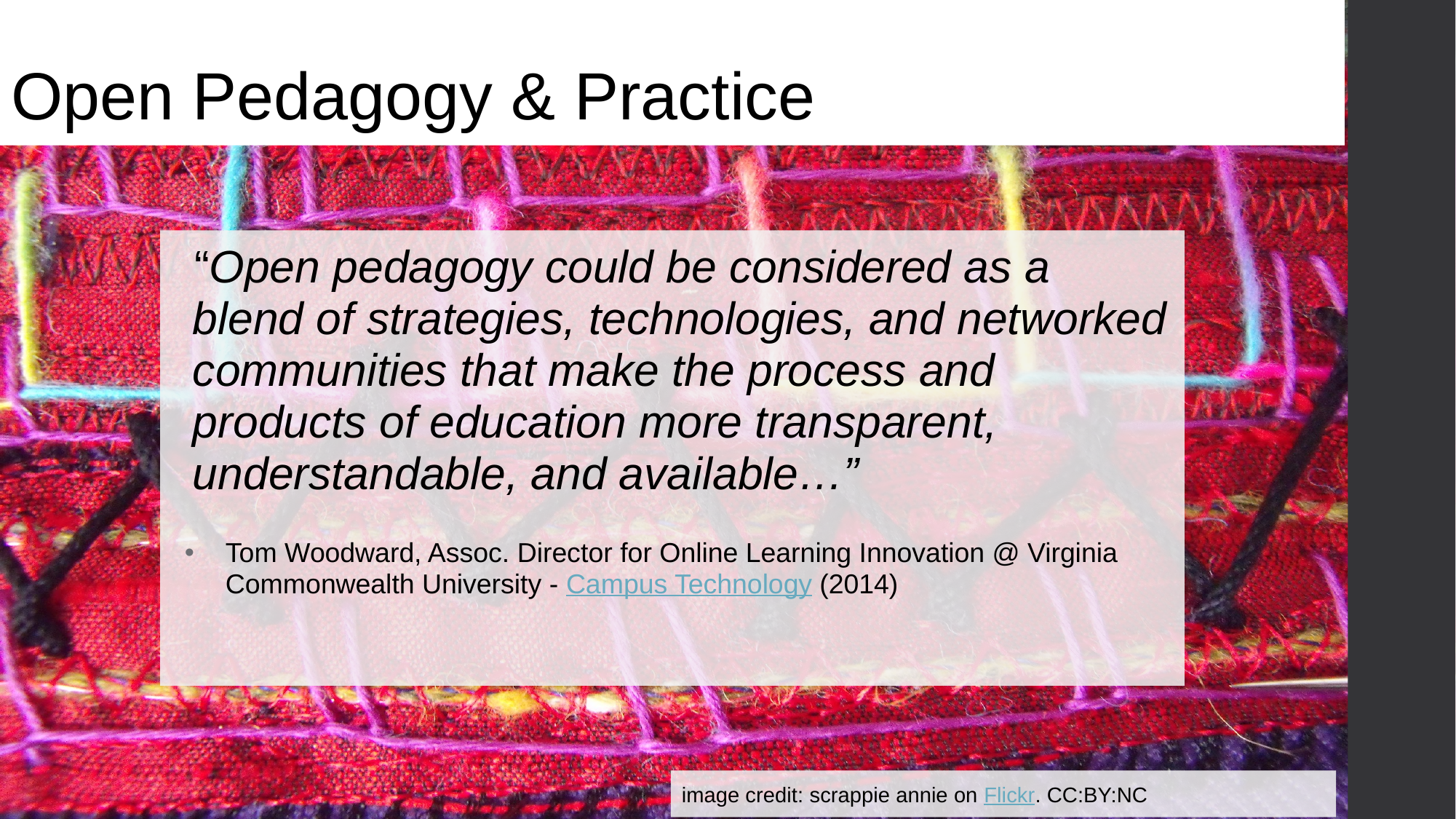

# Open Pedagogy & Practice
 “Open pedagogy could be considered as a blend of strategies, technologies, and networked communities that make the process and products of education more transparent, understandable, and available…”

Tom Woodward, Assoc. Director for Online Learning Innovation @ Virginia Commonwealth University - Campus Technology (2014)
image credit: scrappie annie on Flickr. CC:BY:NC